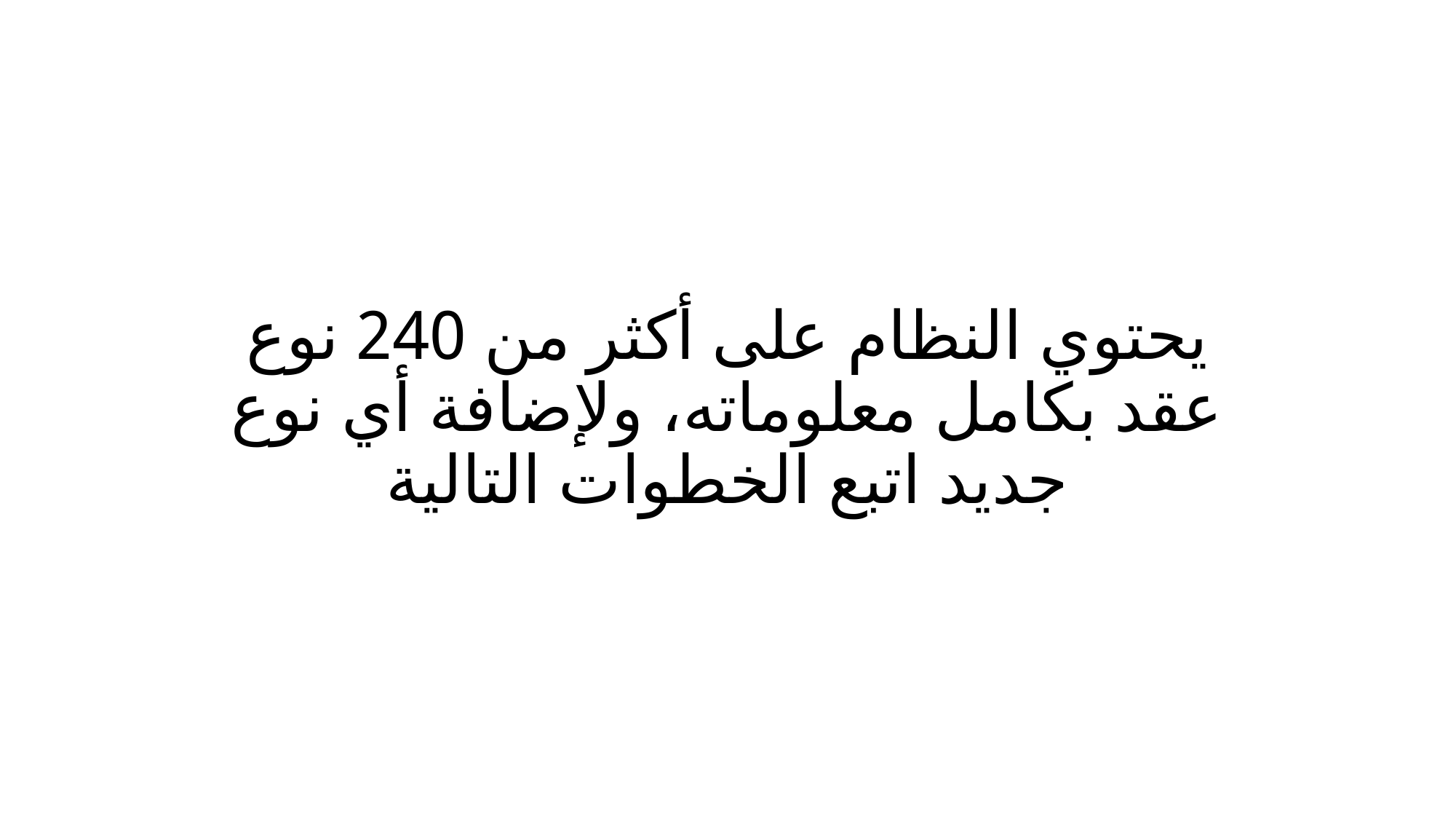

# يحتوي النظام على أكثر من 240 نوع عقد بكامل معلوماته، ولإضافة أي نوع جديد اتبع الخطوات التالية